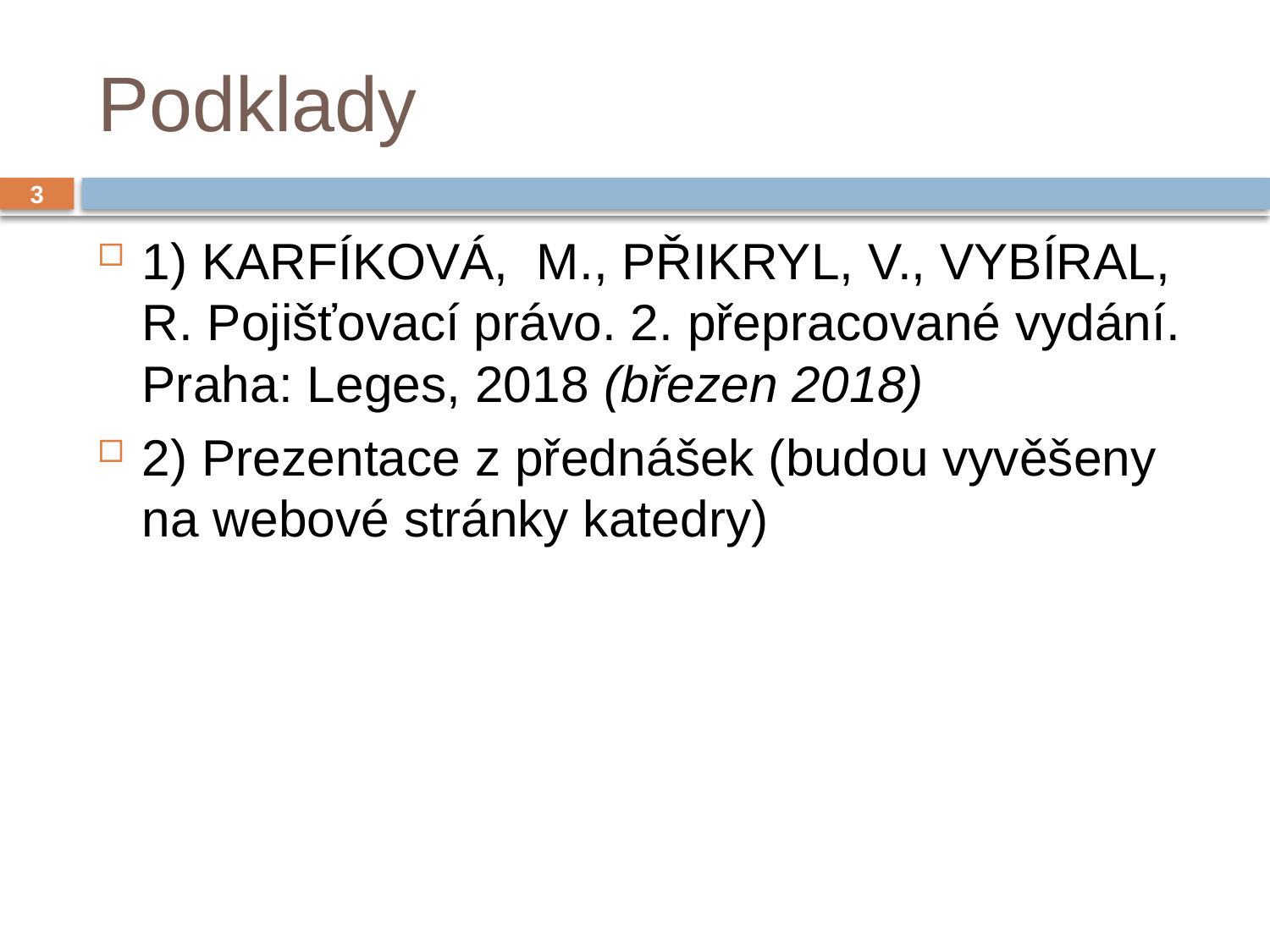

# Podklady
3
1) KARFÍKOVÁ,  M., PŘIKRYL, V., VYBÍRAL, R. Pojišťovací právo. 2. přepracované vydání. Praha: Leges, 2018 (březen 2018)
2) Prezentace z přednášek (budou vyvěšeny na webové stránky katedry)